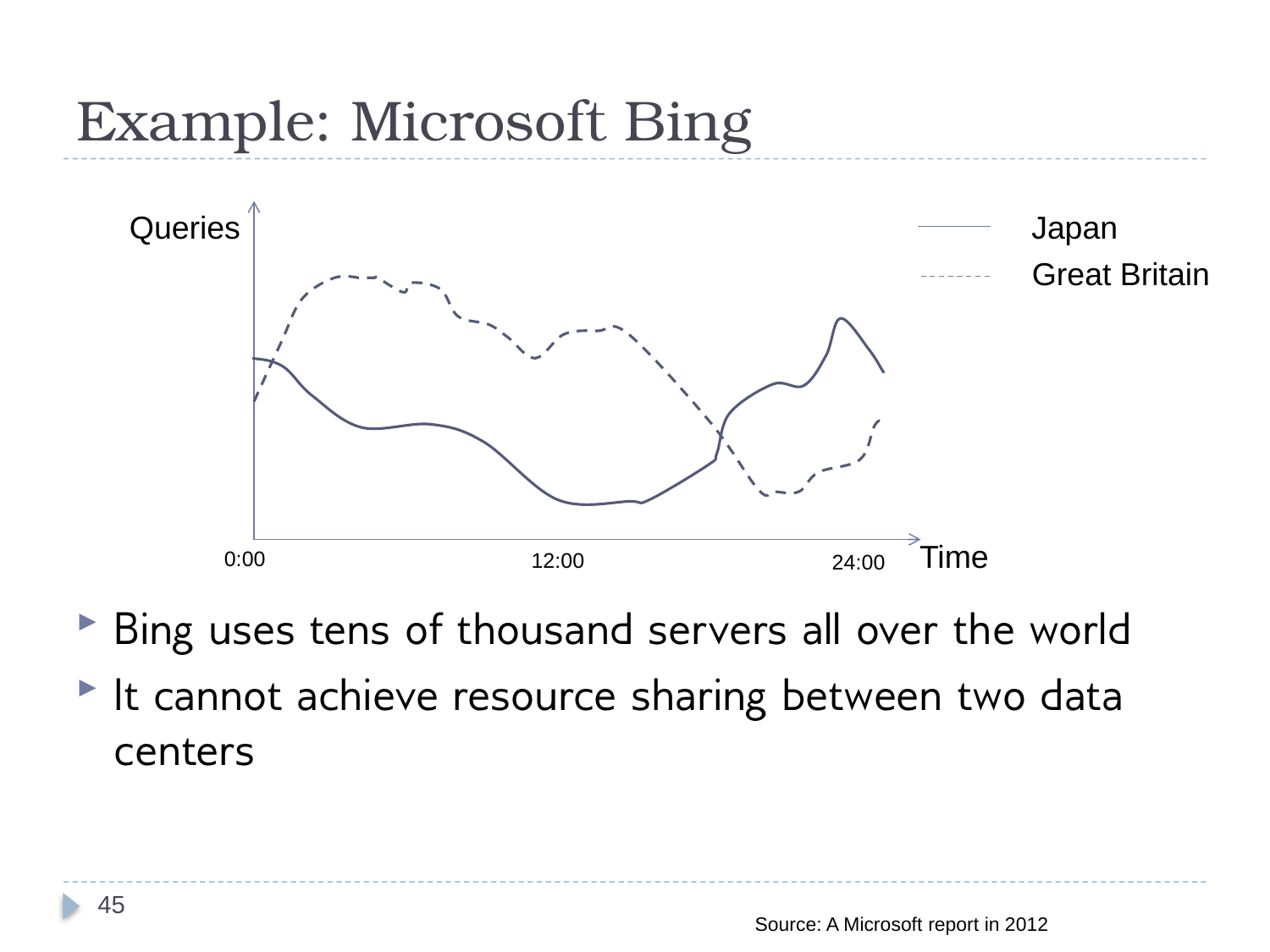

# Example: Microsoft Bing
Queries
Japan
Great Britain

Time
0:00
12:00
24:00
Bing uses tens of thousand servers all over the world
It cannot achieve resource sharing between two data centers
45
Source: A Microsoft report in 2012